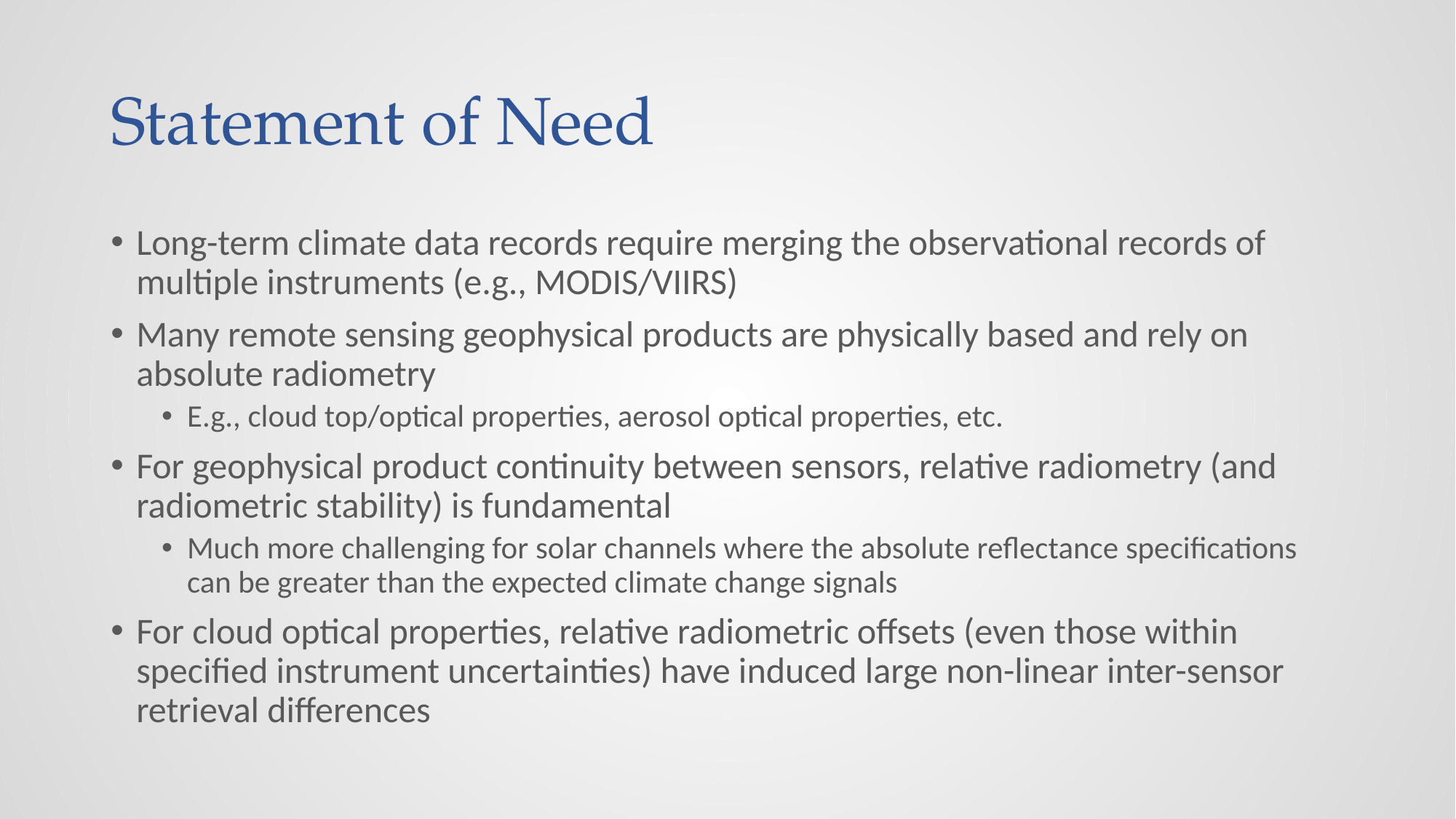

# Statement of Need
Long-term climate data records require merging the observational records of multiple instruments (e.g., MODIS/VIIRS)
Many remote sensing geophysical products are physically based and rely on absolute radiometry
E.g., cloud top/optical properties, aerosol optical properties, etc.
For geophysical product continuity between sensors, relative radiometry (and radiometric stability) is fundamental
Much more challenging for solar channels where the absolute reflectance specifications can be greater than the expected climate change signals
For cloud optical properties, relative radiometric offsets (even those within specified instrument uncertainties) have induced large non-linear inter-sensor retrieval differences